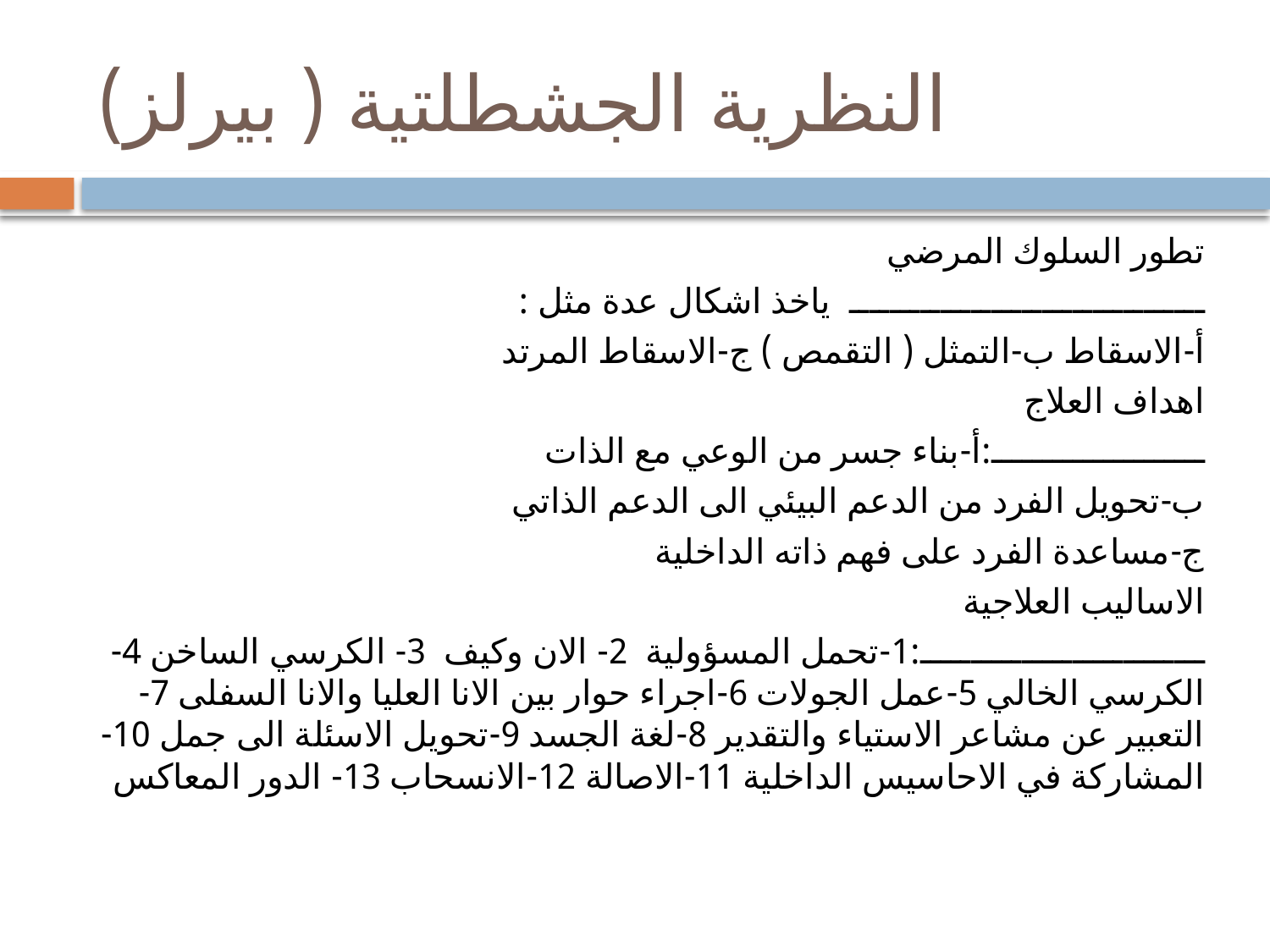

# النظرية الجشطلتية ( بيرلز)
تطور السلوك المرضي
ـــــــــــــــــــــــــــــــــــ  ياخذ اشكال عدة مثل :
أ-الاسقاط ب-التمثل ( التقمص ) ج-الاسقاط المرتد
اهداف العلاج
ـــــــــــــــــــــ:أ-بناء جسر من الوعي مع الذات
ب-تحويل الفرد من الدعم البيئي الى الدعم الذاتي
ج-مساعدة الفرد على فهم ذاته الداخلية
الاساليب العلاجية
ــــــــــــــــــــــــــــ:1-تحمل المسؤولية  2- الان وكيف  3- الكرسي الساخن 4-الكرسي الخالي 5-عمل الجولات 6-اجراء حوار بين الانا العليا والانا السفلى 7-التعبير عن مشاعر الاستياء والتقدير 8-لغة الجسد 9-تحويل الاسئلة الى جمل 10-المشاركة في الاحاسيس الداخلية 11-الاصالة 12-الانسحاب 13- الدور المعاكس